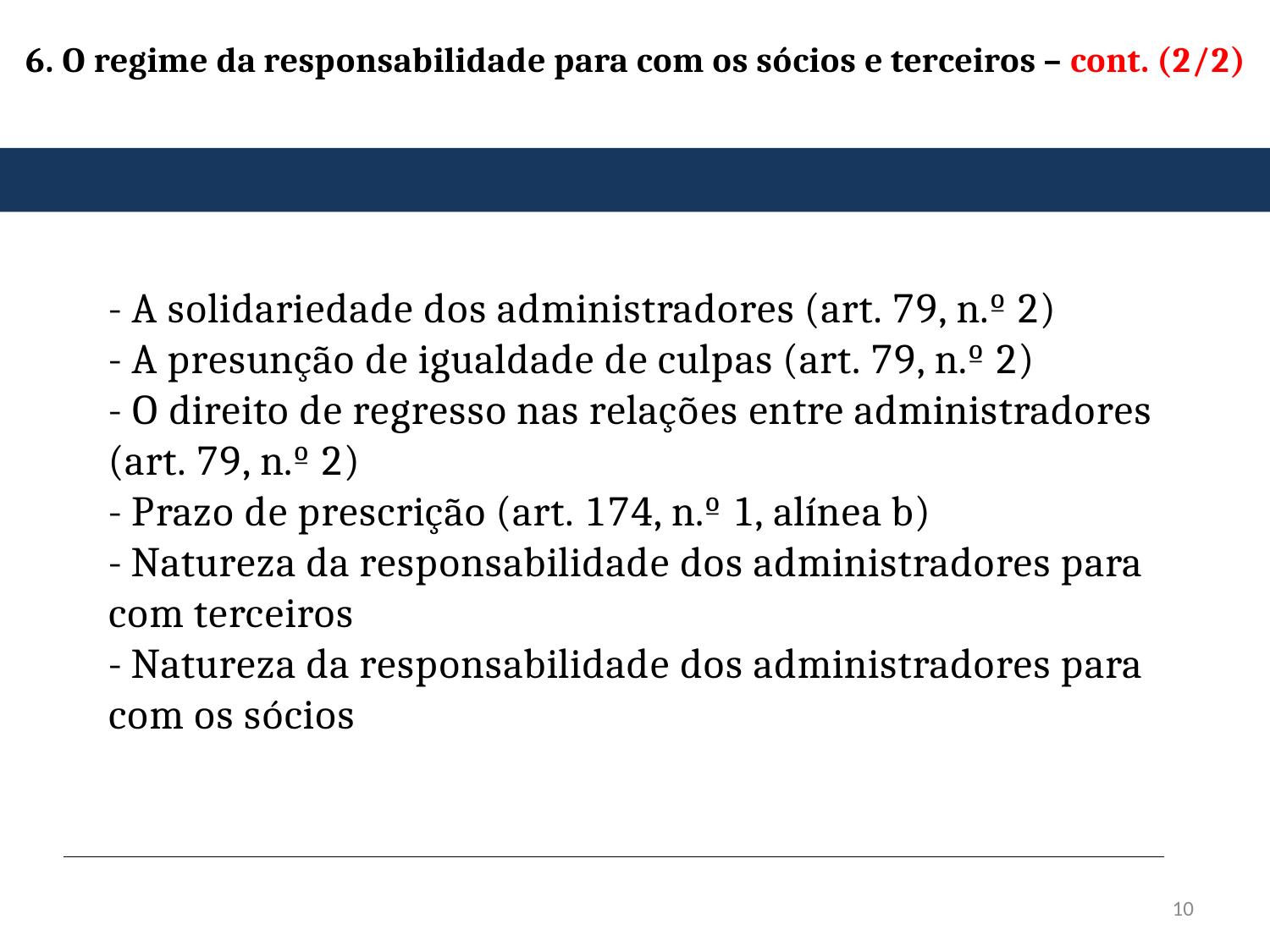

# 6. O regime da responsabilidade para com os sócios e terceiros – cont. (2/2)

- A solidariedade dos administradores (art. 79, n.º 2)
- A presunção de igualdade de culpas (art. 79, n.º 2)
- O direito de regresso nas relações entre administradores (art. 79, n.º 2)
- Prazo de prescrição (art. 174, n.º 1, alínea b)
- Natureza da responsabilidade dos administradores para com terceiros
- Natureza da responsabilidade dos administradores para com os sócios
10